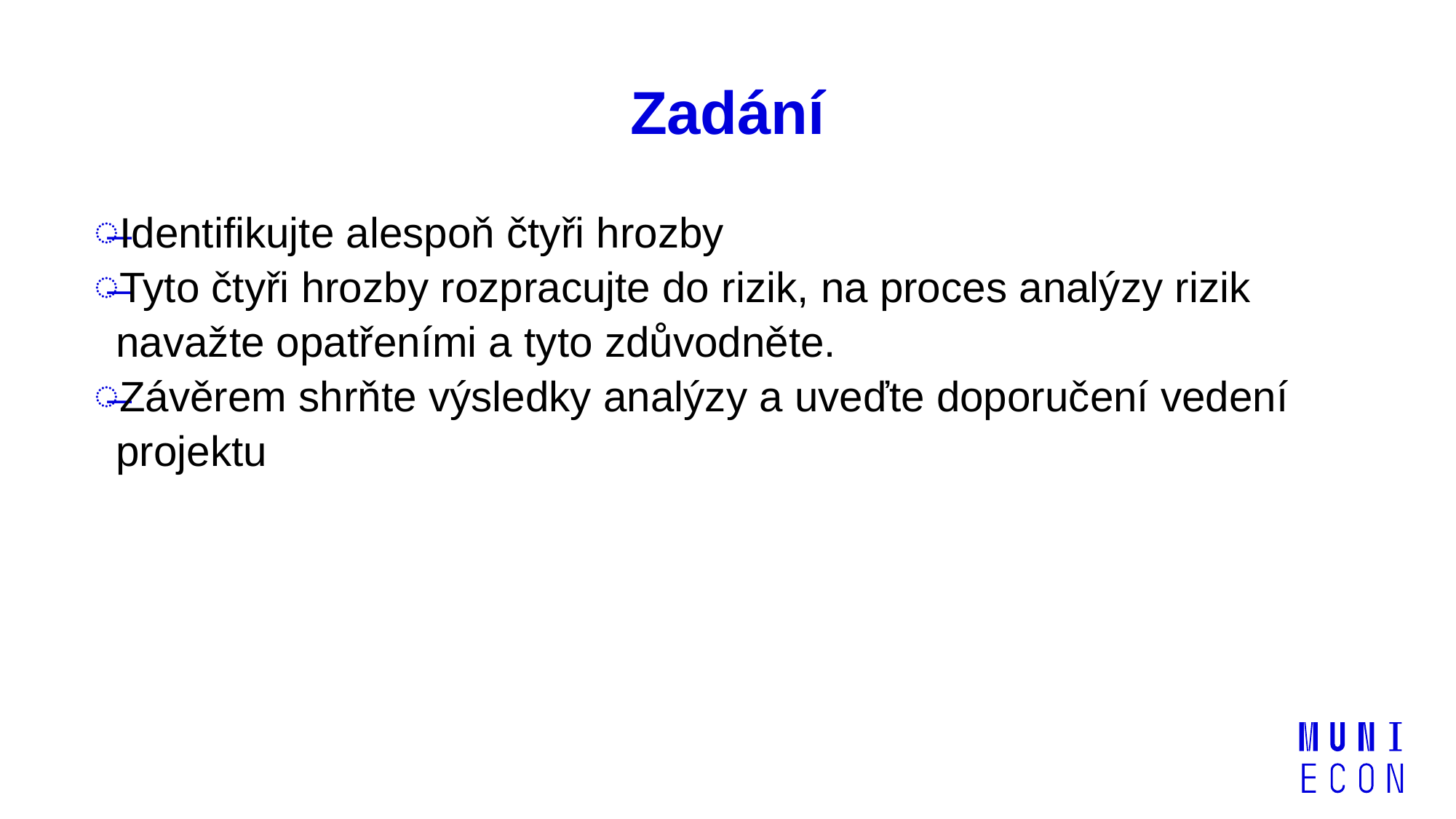

# Zadání
Identifikujte alespoň čtyři hrozby
Tyto čtyři hrozby rozpracujte do rizik, na proces analýzy rizik navažte opatřeními a tyto zdůvodněte.
Závěrem shrňte výsledky analýzy a uveďte doporučení vedení projektu